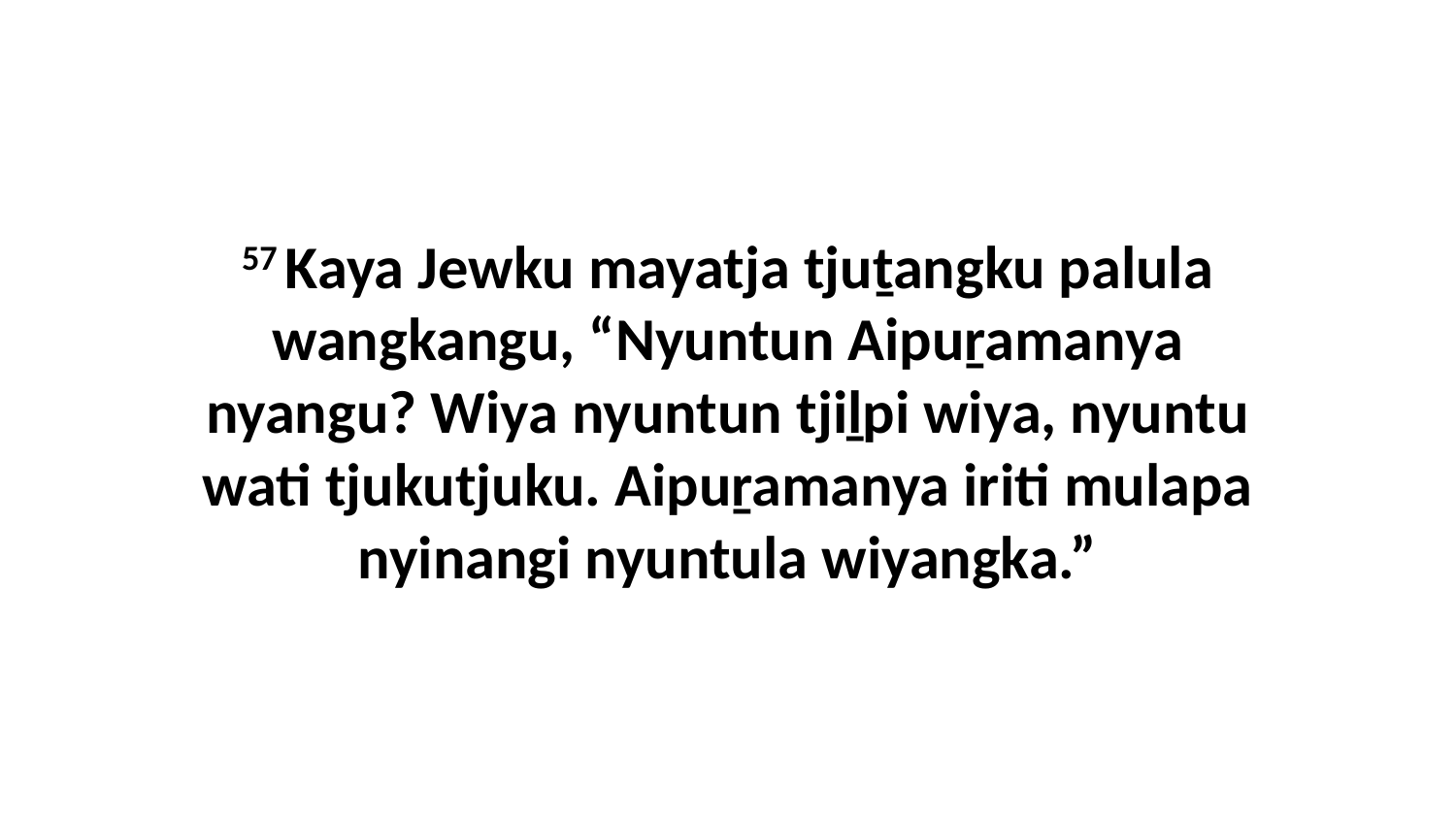

57 Kaya Jewku mayatja tjuṯangku palula wangkangu, “Nyuntun Aipuṟamanya nyangu? Wiya nyuntun tjiḻpi wiya, nyuntu wati tjukutjuku. Aipuṟamanya iriti mulapa nyinangi nyuntula wiyangka.”